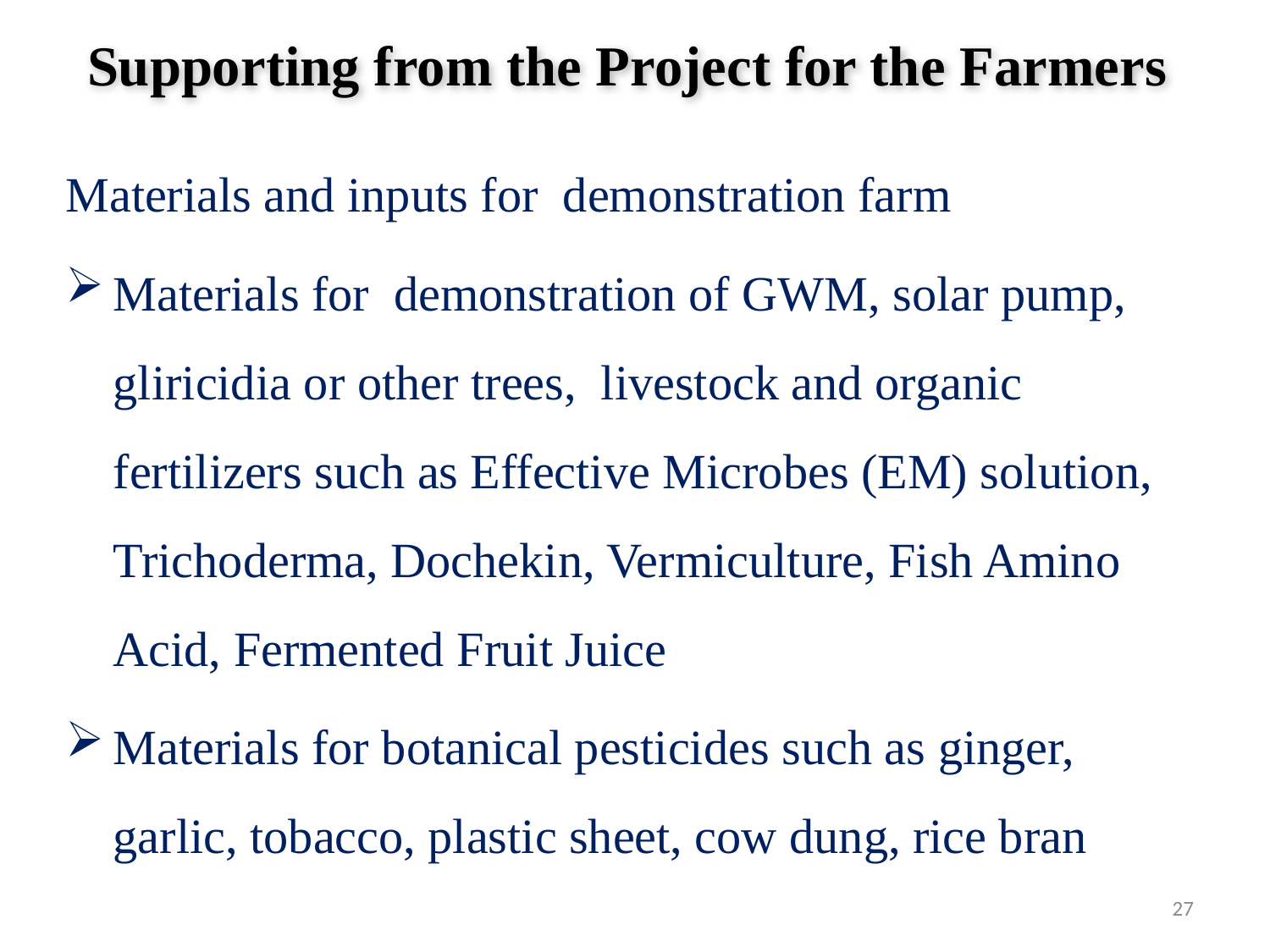

# Supporting from the Project for the Farmers
Materials and inputs for  demonstration farm
Materials for  demonstration of GWM, solar pump, gliricidia or other trees,  livestock and organic fertilizers such as Effective Microbes (EM) solution, Trichoderma, Dochekin, Vermiculture, Fish Amino Acid, Fermented Fruit Juice
Materials for botanical pesticides such as ginger, garlic, tobacco, plastic sheet, cow dung, rice bran
27